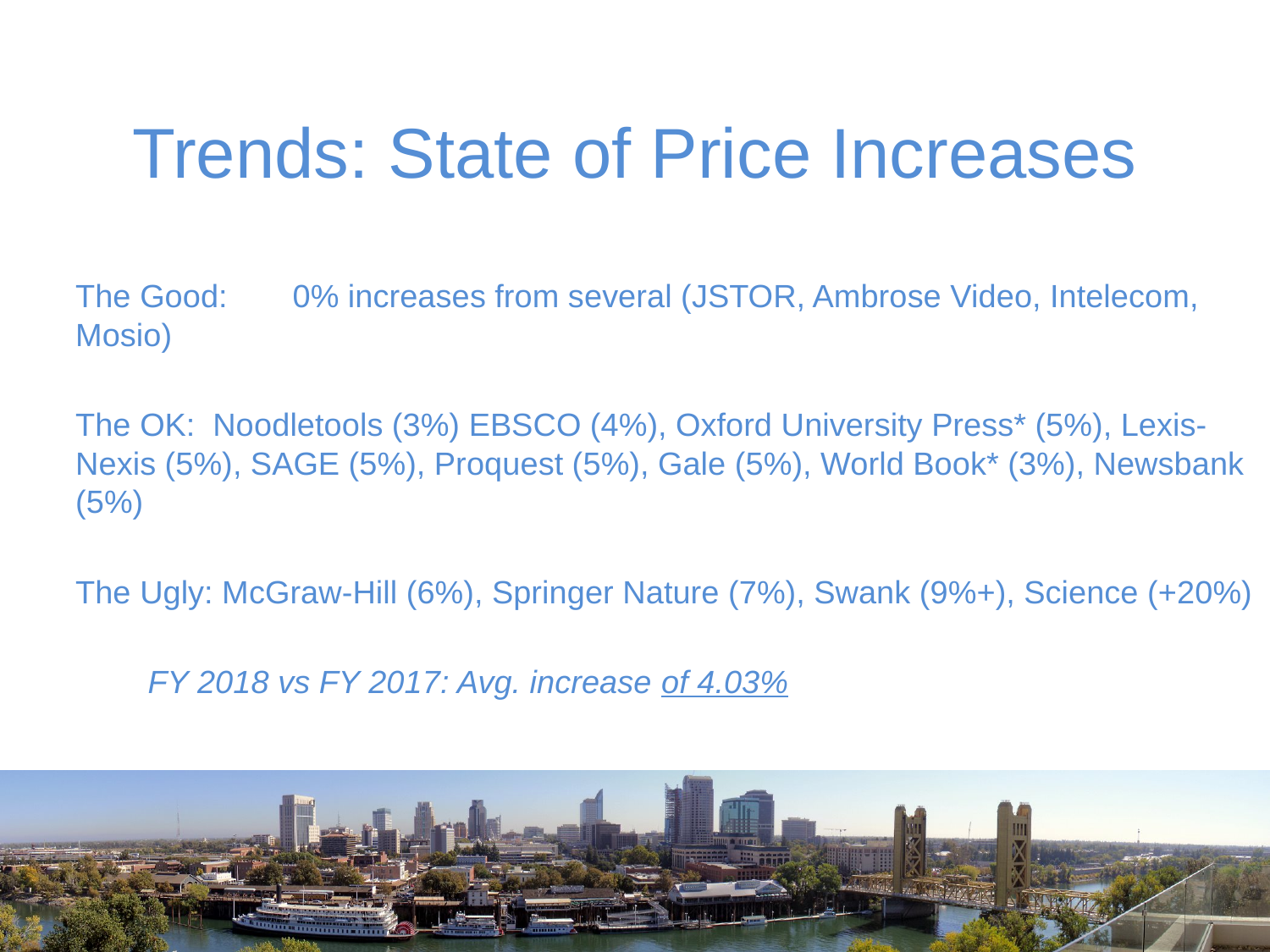

# Trends: State of Price Increases
The Good: 	0% increases from several (JSTOR, Ambrose Video, Intelecom, Mosio)

The OK:  Noodletools (3%) EBSCO (4%), Oxford University Press* (5%), Lexis-Nexis (5%), SAGE (5%), Proquest (5%), Gale (5%), World Book* (3%), Newsbank (5%)

The Ugly: McGraw-Hill (6%), Springer Nature (7%), Swank (9%+), Science (+20%)

 			FY 2018 vs FY 2017: Avg. increase of 4.03%